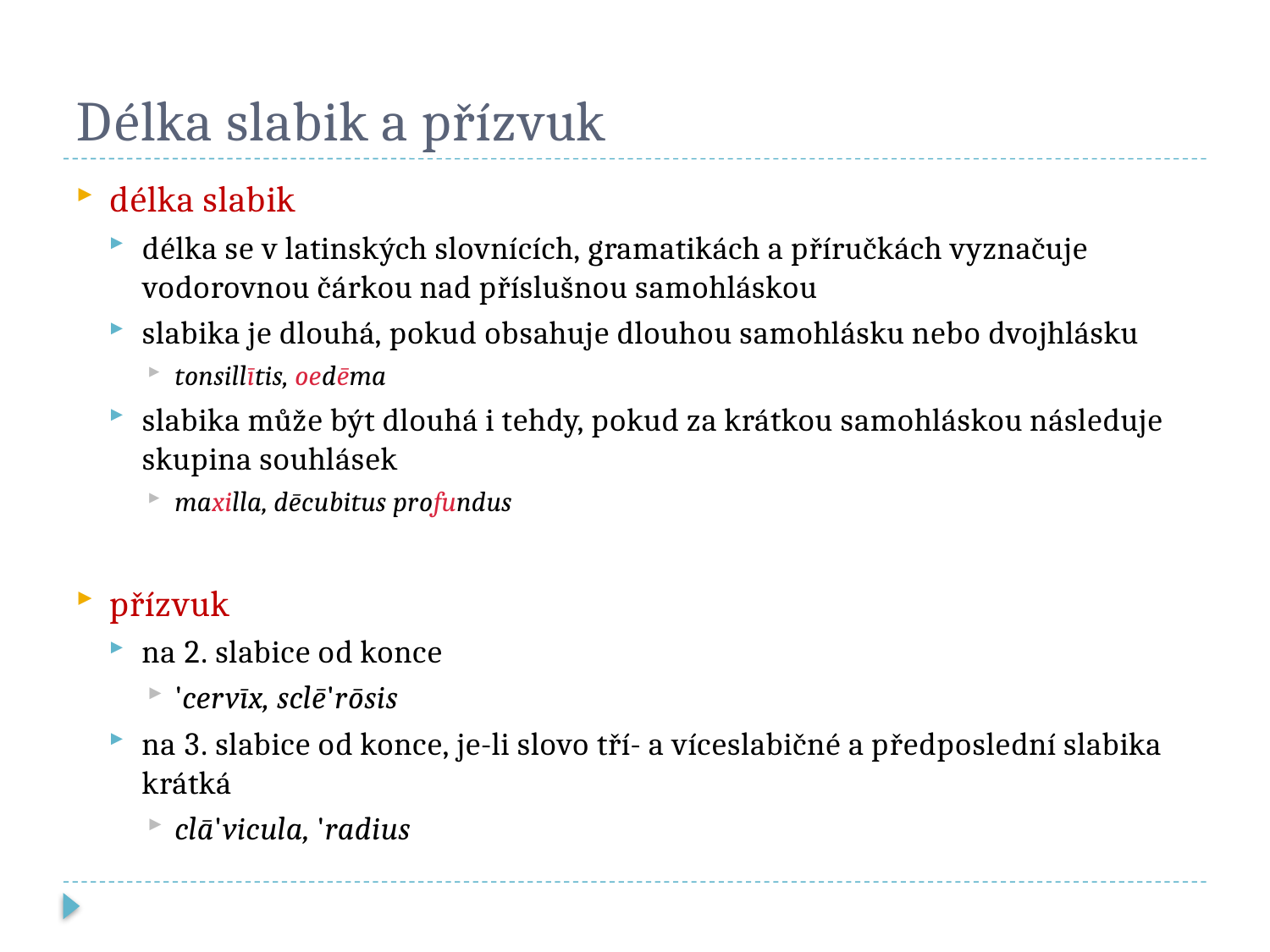

# Délka slabik a přízvuk
délka slabik
délka se v latinských slovnících, gramatikách a příručkách vyznačuje vodorovnou čárkou nad příslušnou samohláskou
slabika je dlouhá, pokud obsahuje dlouhou samohlásku nebo dvojhlásku
tonsillītis, oedēma
slabika může být dlouhá i tehdy, pokud za krátkou samohláskou následuje skupina souhlásek
maxilla, dēcubitus profundus

přízvuk
na 2. slabice od konce
'cervīx, sclē'rōsis
na 3. slabice od konce, je-li slovo tří- a víceslabičné a předposlední slabika krátká
clā'vicula, 'radius